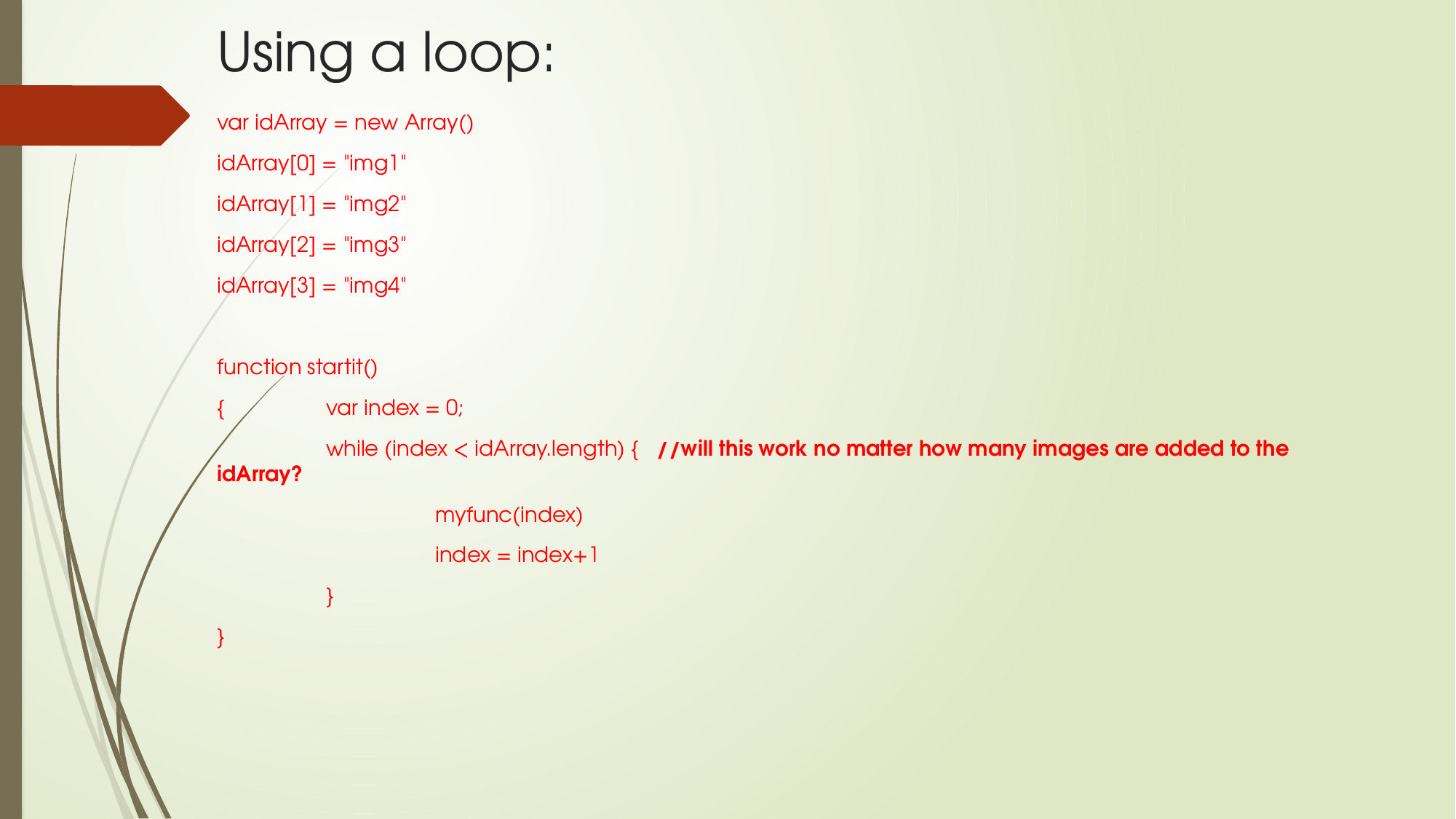

# Using a loop:
var idArray = new Array()
idArray[0] = "img1"
idArray[1] = "img2"
idArray[2] = "img3"
idArray[3] = "img4"

function startit()
{	var index = 0;
	while (index < idArray.length) {   //will this work no matter how many images are added to the idArray?
		myfunc(index)
	 	index = index+1
	}
}